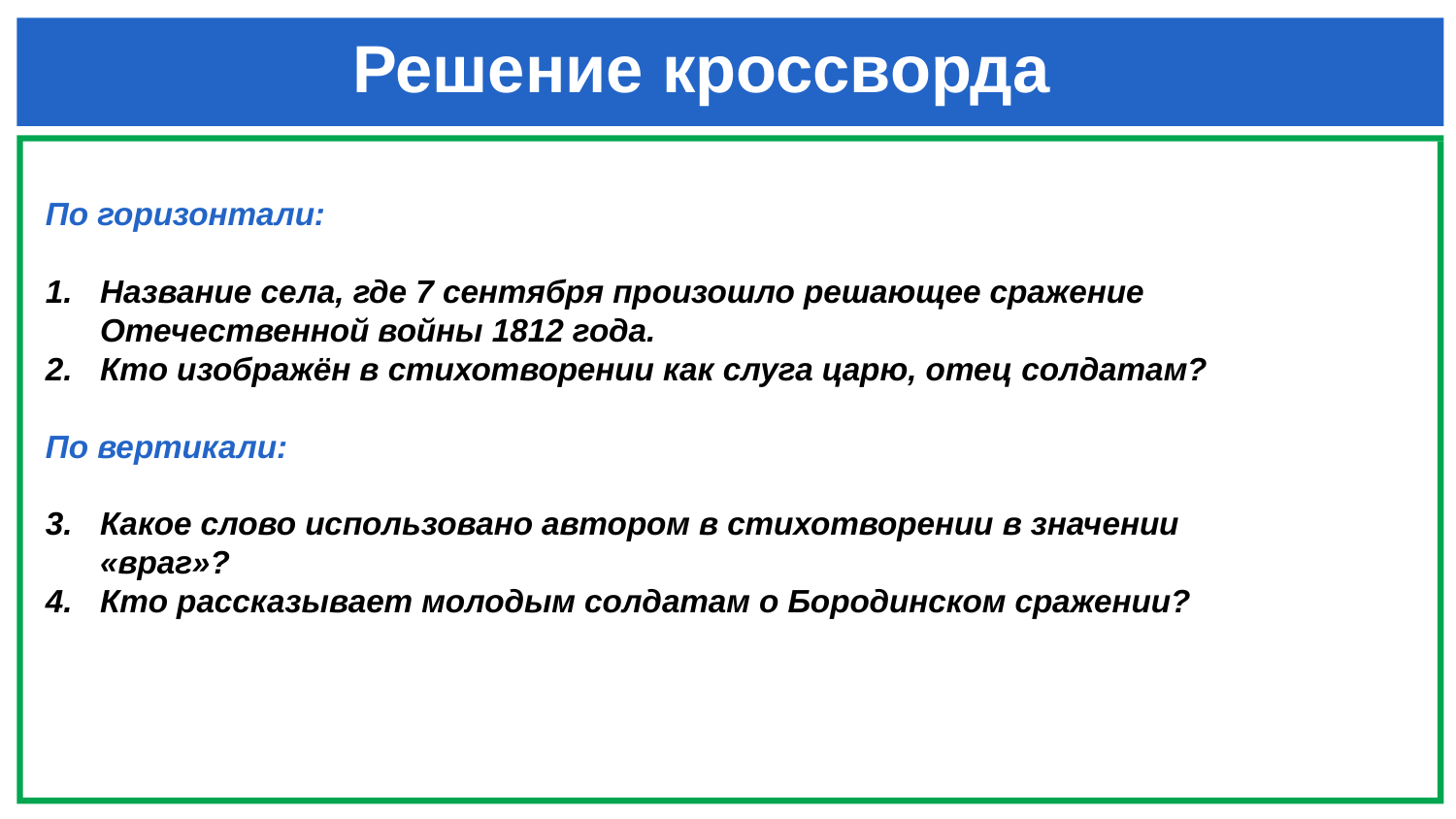

# Решение кроссворда
По горизонтали:

Название села, где 7 сентября произошло решающее сражение Отечественной войны 1812 года.
Кто изображён в стихотворении как слуга царю, отец солдатам?

По вертикали:

Какое слово использовано автором в стихотворении в значении «враг»?
Кто рассказывает молодым солдатам о Бородинском сражении?